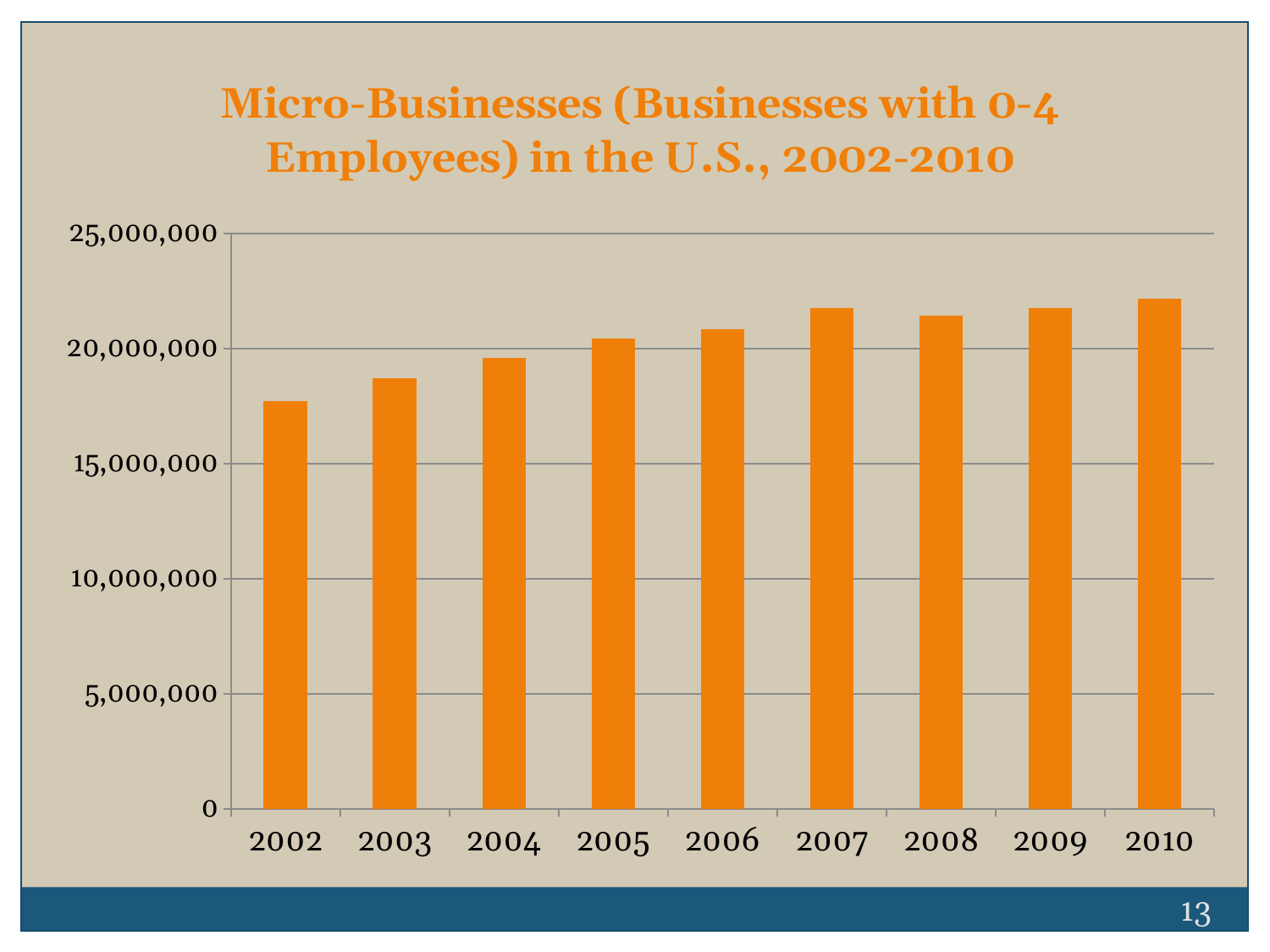

### Chart: Micro-Businesses (Businesses with 0-4 Employees) in the U.S., 2002-2010

| Category |  |
|---|---|
| 2002 | 17711831.0 |
| 2003 | 18713903.0 |
| 2004 | 19589224.0 |
| 2005 | 20458420.0 |
| 2006 | 20834933.0 |
| 2007 | 21775610.0 |
| 2008 | 21417634.0 |
| 2009 | 21761339.0 |
| 2010 | 22175851.0 |
13